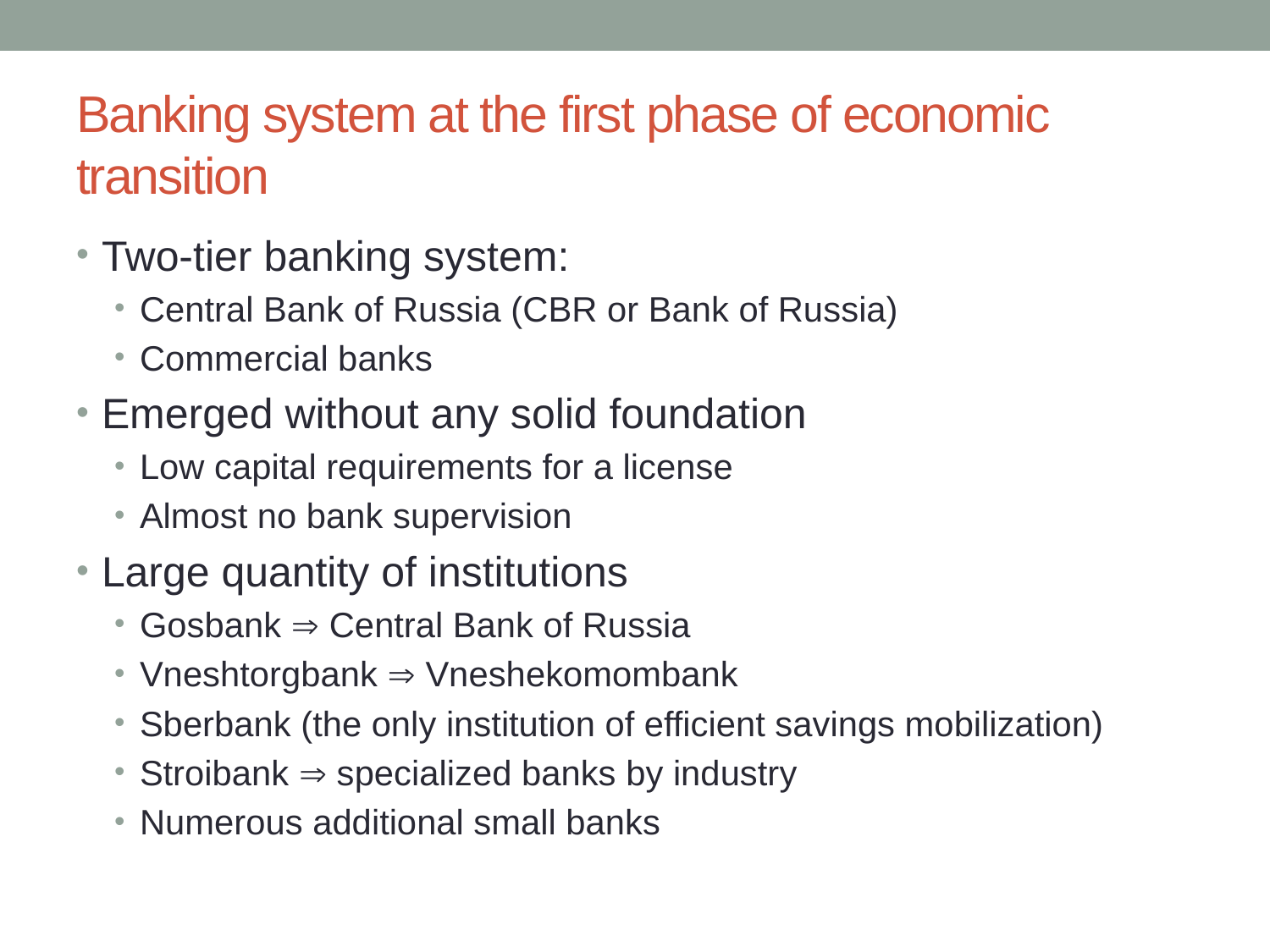

# Banking system at the first phase of economic transition
Two-tier banking system:
Central Bank of Russia (CBR or Bank of Russia)
Commercial banks
Emerged without any solid foundation
Low capital requirements for a license
Almost no bank supervision
Large quantity of institutions
Gosbank ⇒ Central Bank of Russia
Vneshtorgbank ⇒ Vneshekomombank
Sberbank (the only institution of efficient savings mobilization)
Stroibank ⇒ specialized banks by industry
Numerous additional small banks